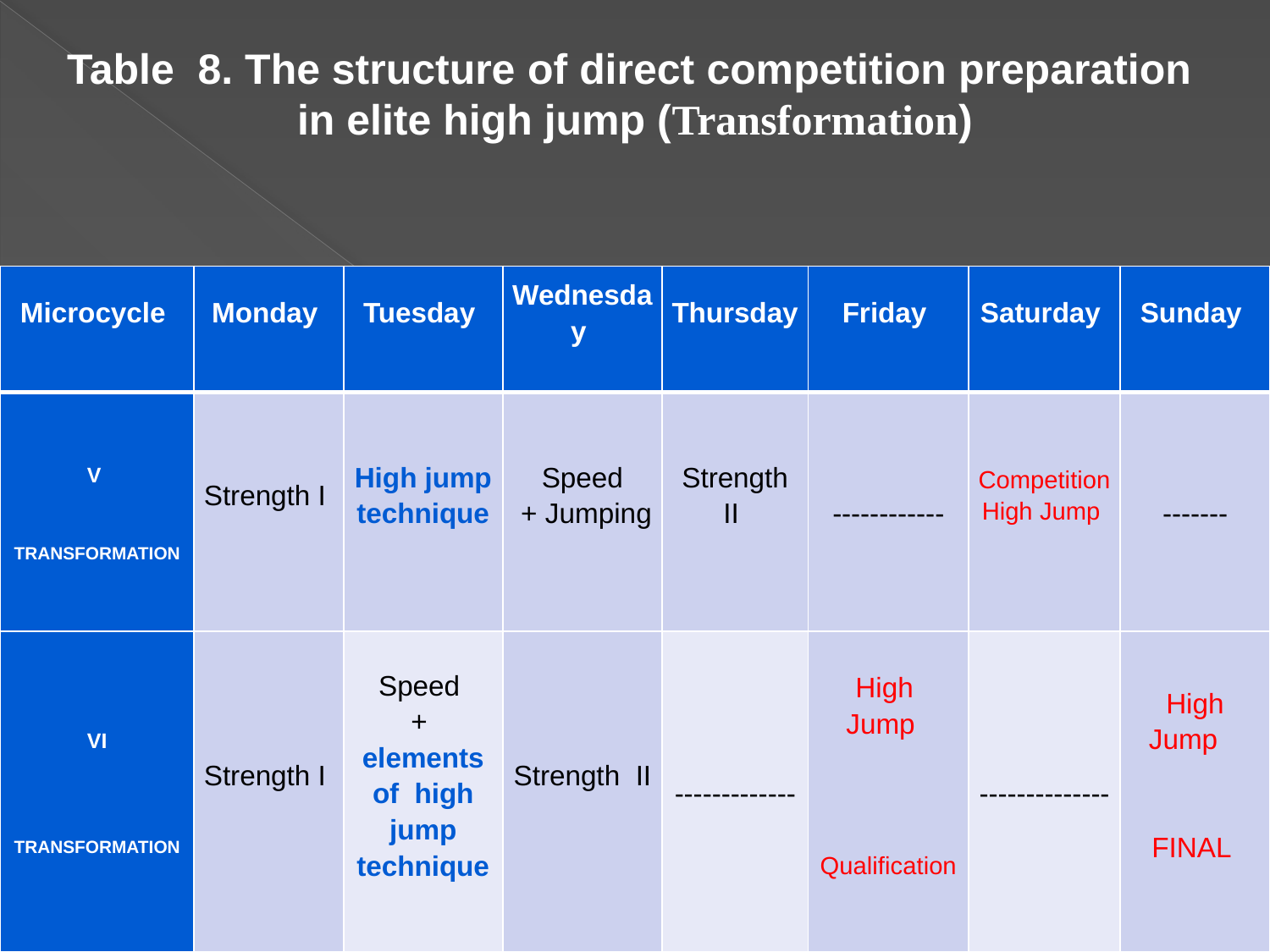

Table  8. The structure of direct competition preparation
in elite high jump (Transformation)
| Microcycle | Monday | Tuesday | Wednesday | Thursday | Friday | Saturday | Sunday |
| --- | --- | --- | --- | --- | --- | --- | --- |
| V TRANSFORMATION | Strength I | High jump technique | Speed + Jumping | Strength II | ------------ | Competition High Jump | ------- |
| VI TRANSFORMATION | Strength I | Speed + elements of high jump technique | Strength II | ------------- | High Jump     Qualification | -------------- | High Jump     FINAL |